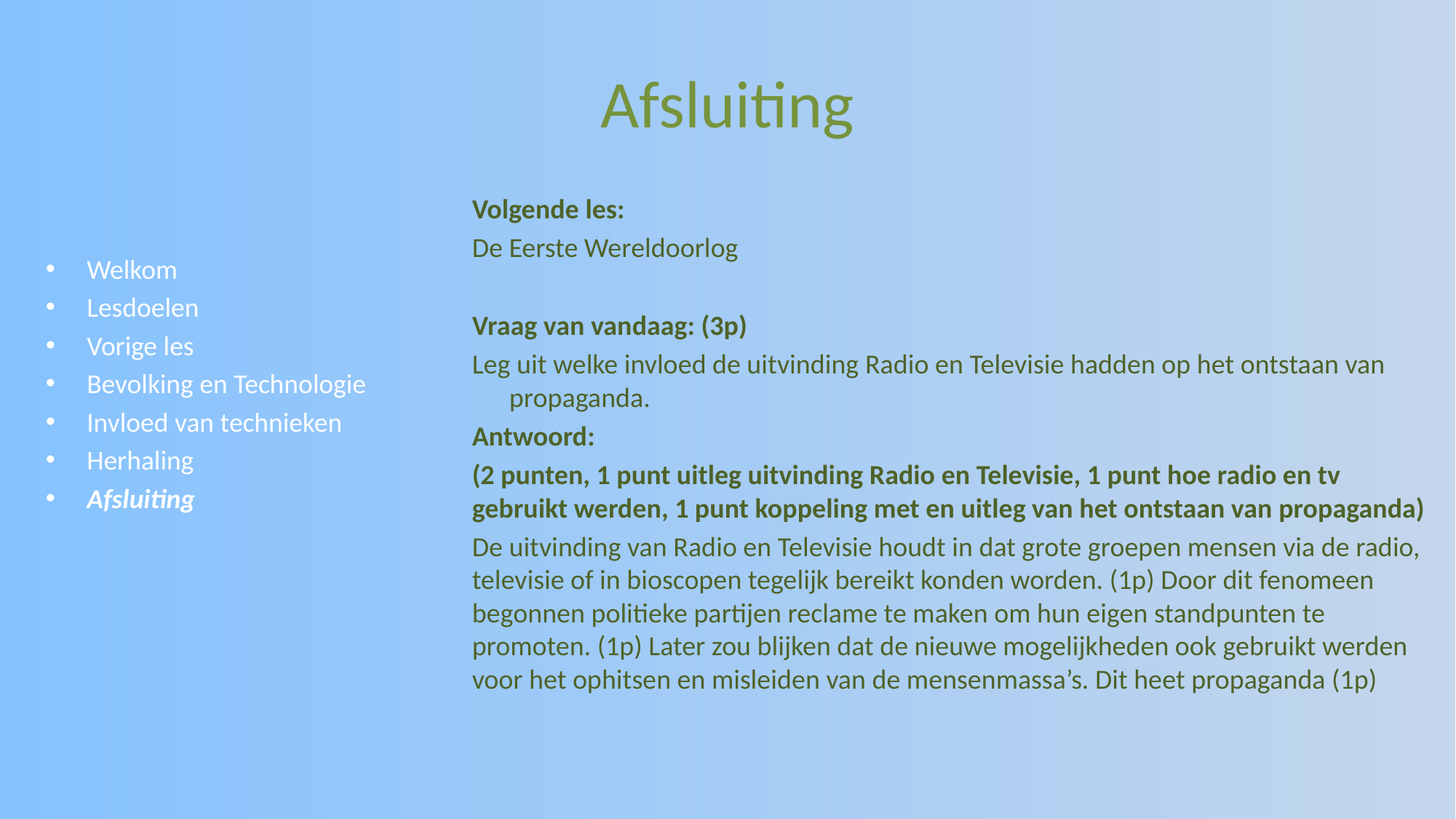

# Afsluiting
Volgende les:
De Eerste Wereldoorlog

Vraag van vandaag: (3p)
Leg uit welke invloed de uitvinding Radio en Televisie hadden op het ontstaan van propaganda.
Antwoord:
(2 punten, 1 punt uitleg uitvinding Radio en Televisie, 1 punt hoe radio en tv gebruikt werden, 1 punt koppeling met en uitleg van het ontstaan van propaganda)
De uitvinding van Radio en Televisie houdt in dat grote groepen mensen via de radio, televisie of in bioscopen tegelijk bereikt konden worden. (1p) Door dit fenomeen begonnen politieke partijen reclame te maken om hun eigen standpunten te promoten. (1p) Later zou blijken dat de nieuwe mogelijkheden ook gebruikt werden voor het ophitsen en misleiden van de mensenmassa’s. Dit heet propaganda (1p)
Welkom
Lesdoelen
Vorige les
Bevolking en Technologie
Invloed van technieken
Herhaling
Afsluiting